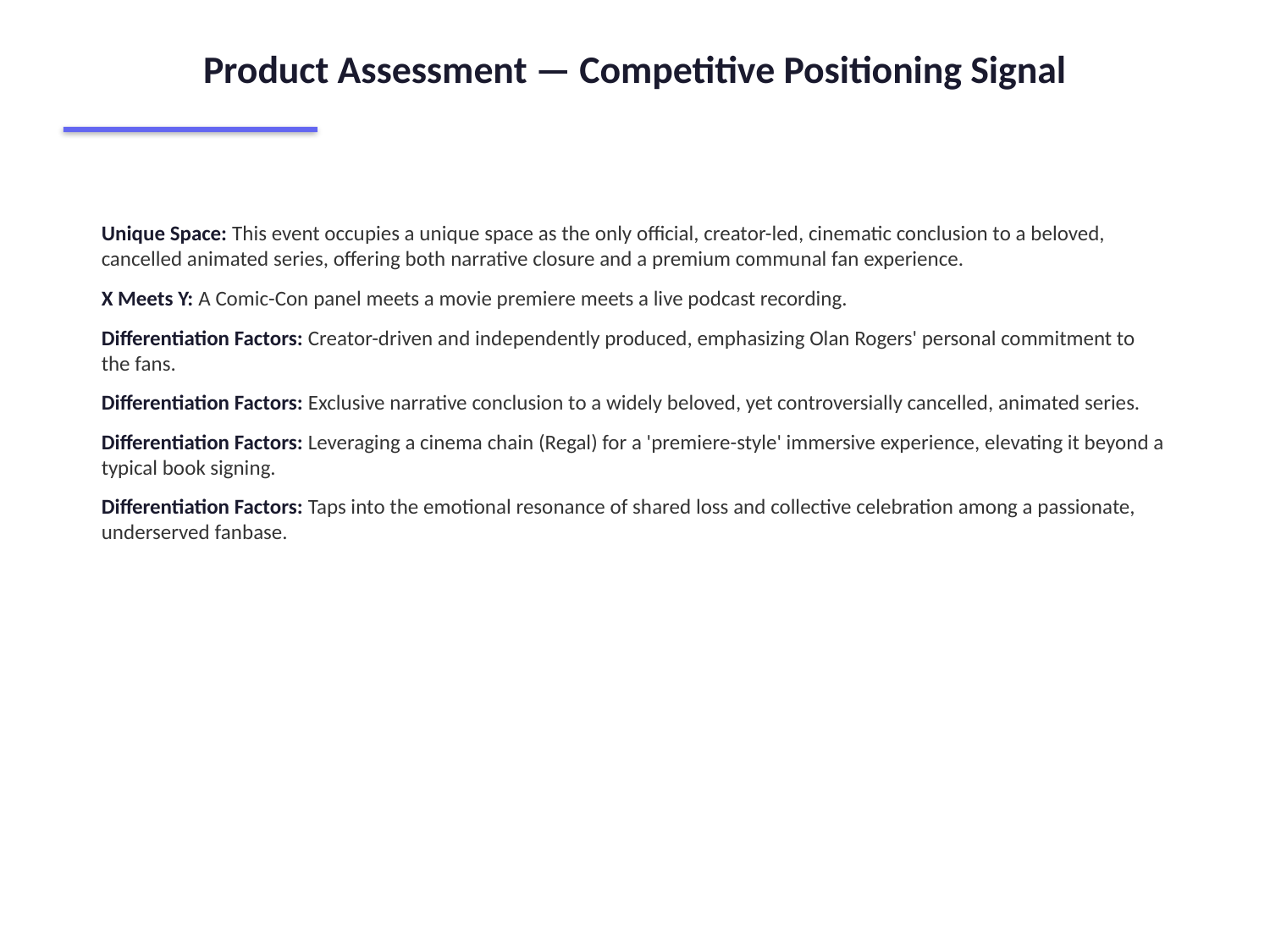

Product Assessment — Competitive Positioning Signal

Unique Space: This event occupies a unique space as the only official, creator-led, cinematic conclusion to a beloved, cancelled animated series, offering both narrative closure and a premium communal fan experience.
X Meets Y: A Comic-Con panel meets a movie premiere meets a live podcast recording.
Differentiation Factors: Creator-driven and independently produced, emphasizing Olan Rogers' personal commitment to the fans.
Differentiation Factors: Exclusive narrative conclusion to a widely beloved, yet controversially cancelled, animated series.
Differentiation Factors: Leveraging a cinema chain (Regal) for a 'premiere-style' immersive experience, elevating it beyond a typical book signing.
Differentiation Factors: Taps into the emotional resonance of shared loss and collective celebration among a passionate, underserved fanbase.